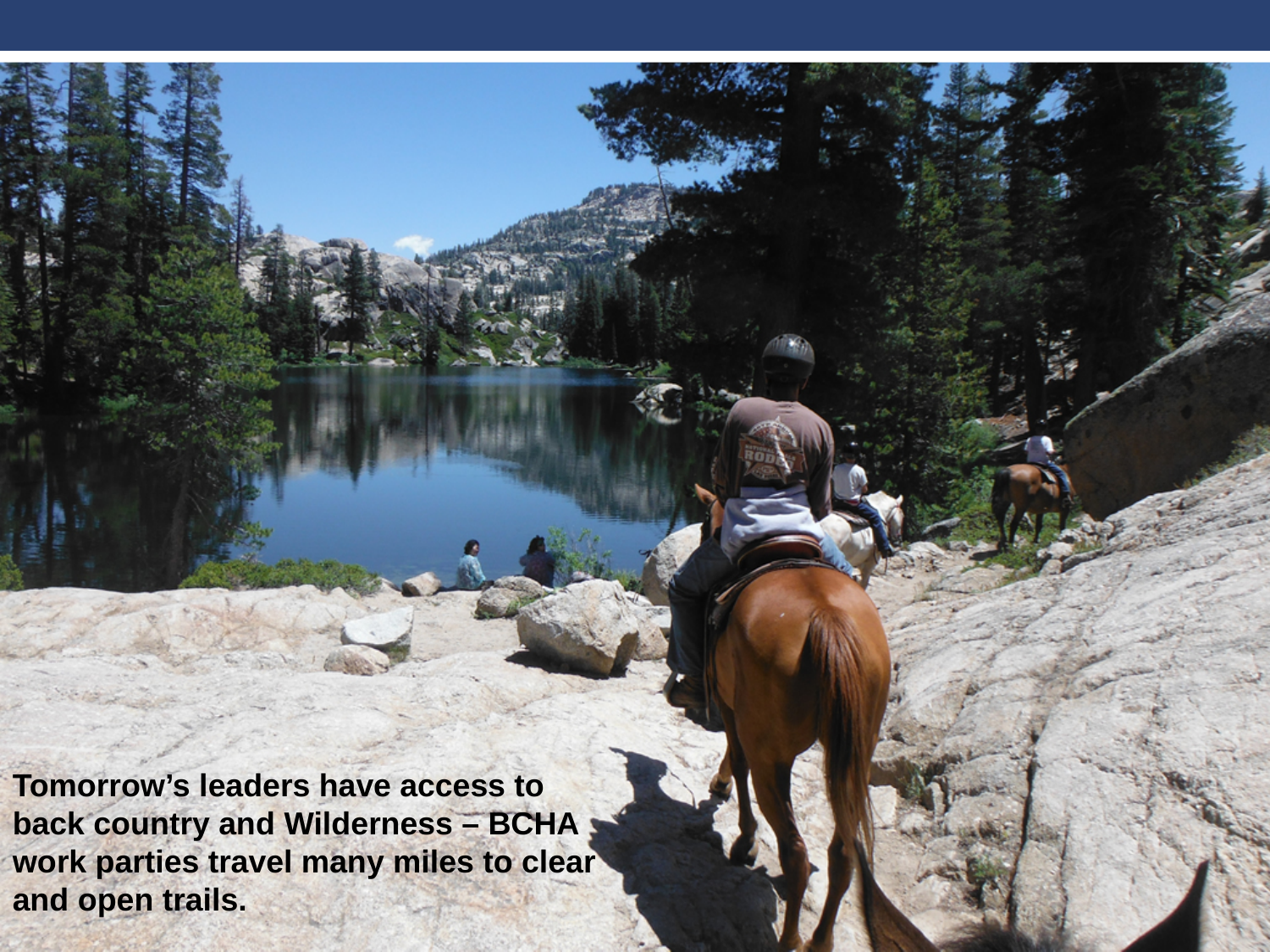

Tomorrow’s leaders have access to back country and Wilderness – BCHA work parties travel many miles to clear and open trails.